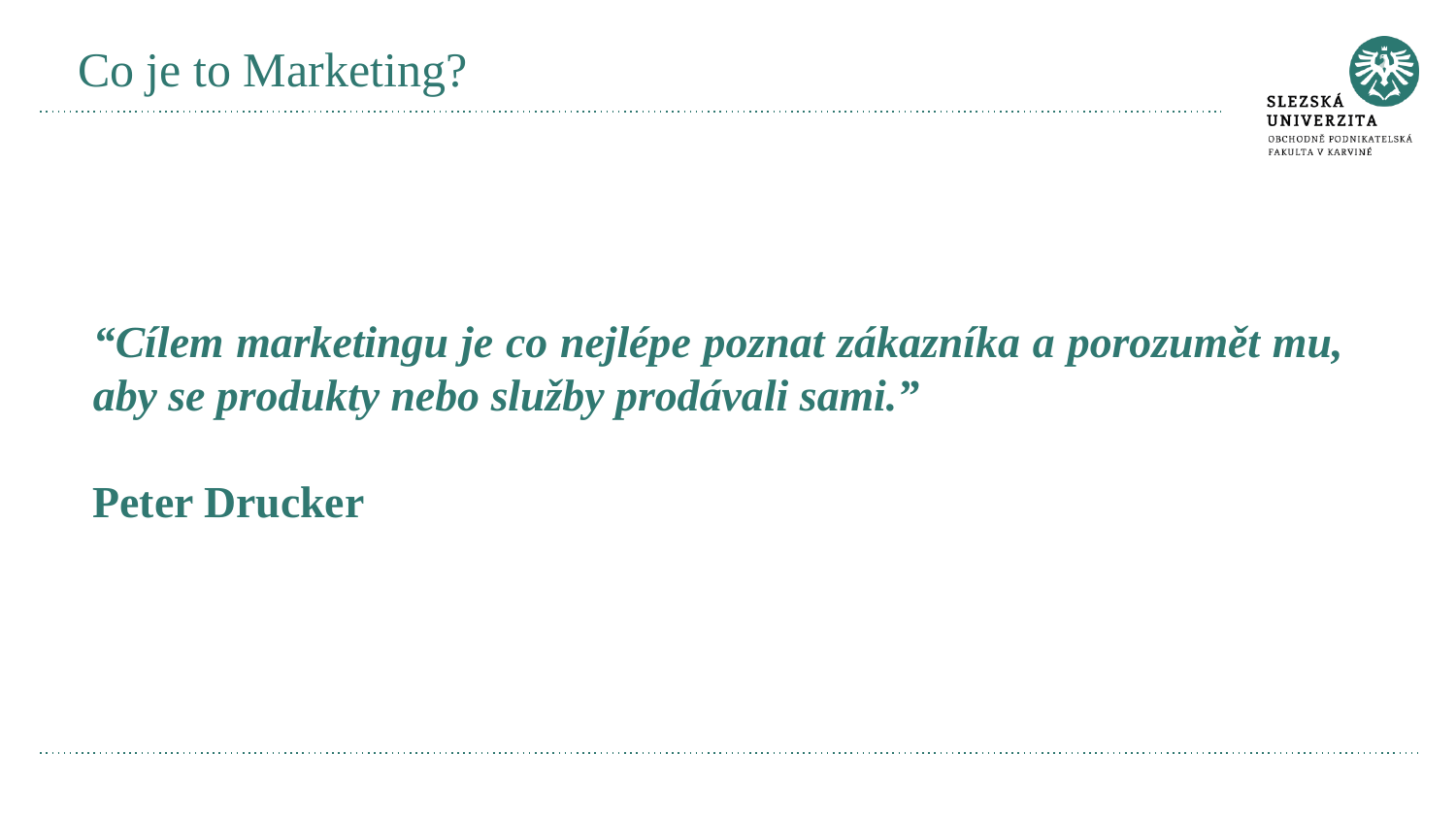

# Co je to Marketing?

“Cílem marketingu je co nejlépe poznat zákazníka a porozumět mu, aby se produkty nebo služby prodávali sami.”

Peter Drucker